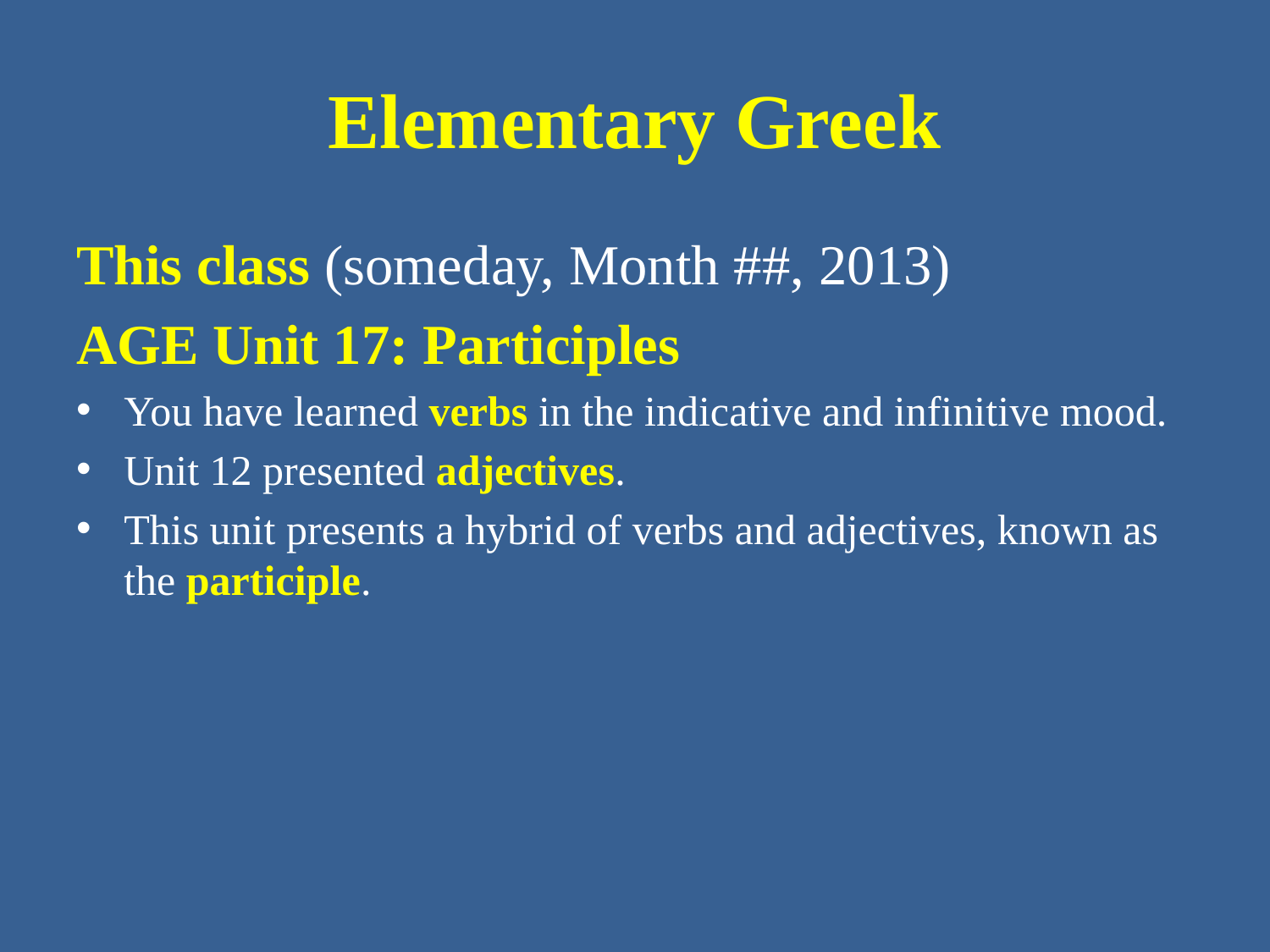

# Elementary Greek
This class (someday, Month ##, 2013)
AGE Unit 17: Participles
You have learned verbs in the indicative and infinitive mood.
Unit 12 presented adjectives.
This unit presents a hybrid of verbs and adjectives, known as the participle.